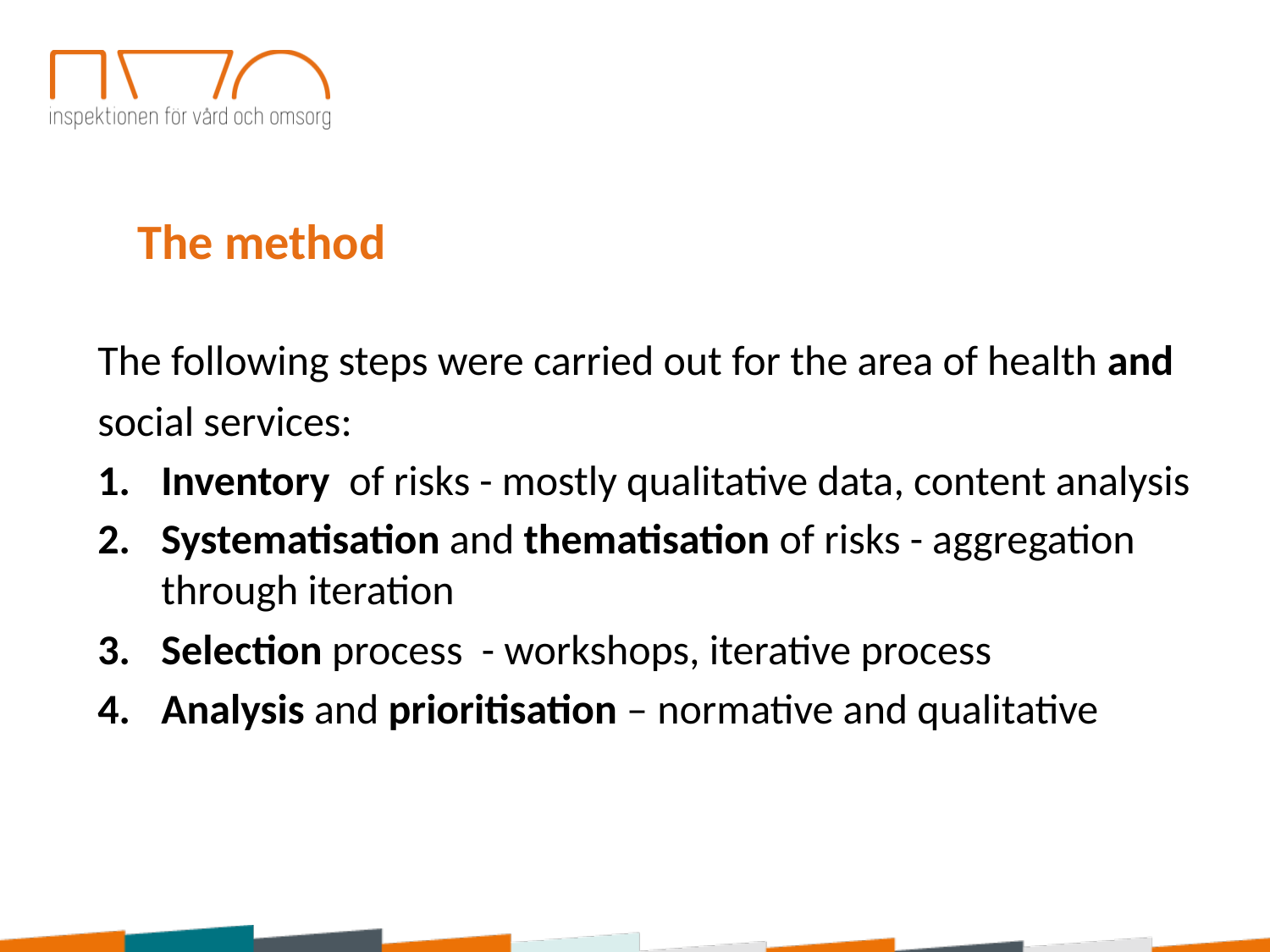

The method
The following steps were carried out for the area of health and social services:
Inventory  of risks - mostly qualitative data, content analysis
Systematisation and thematisation of risks - aggregation through iteration
Selection process  - workshops, iterative process
Analysis and prioritisation – normative and qualitative